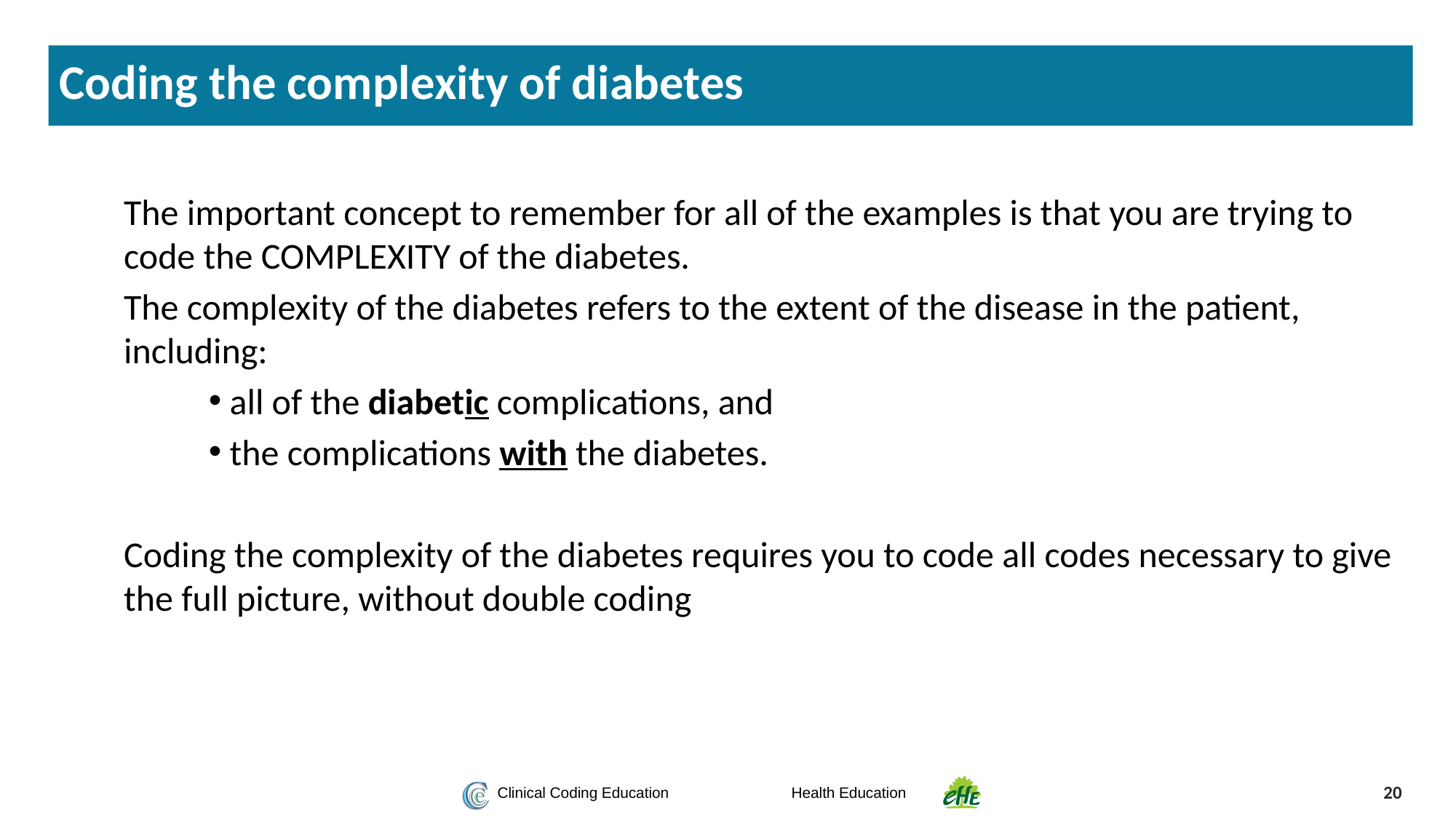

Coding the complexity of diabetes

The important concept to remember for all of the examples is that you are trying to code the COMPLEXITY of the diabetes.
The complexity of the diabetes refers to the extent of the disease in the patient, including:
 all of the diabetic complications, and
 the complications with the diabetes.

Coding the complexity of the diabetes requires you to code all codes necessary to give the full picture, without double coding

20